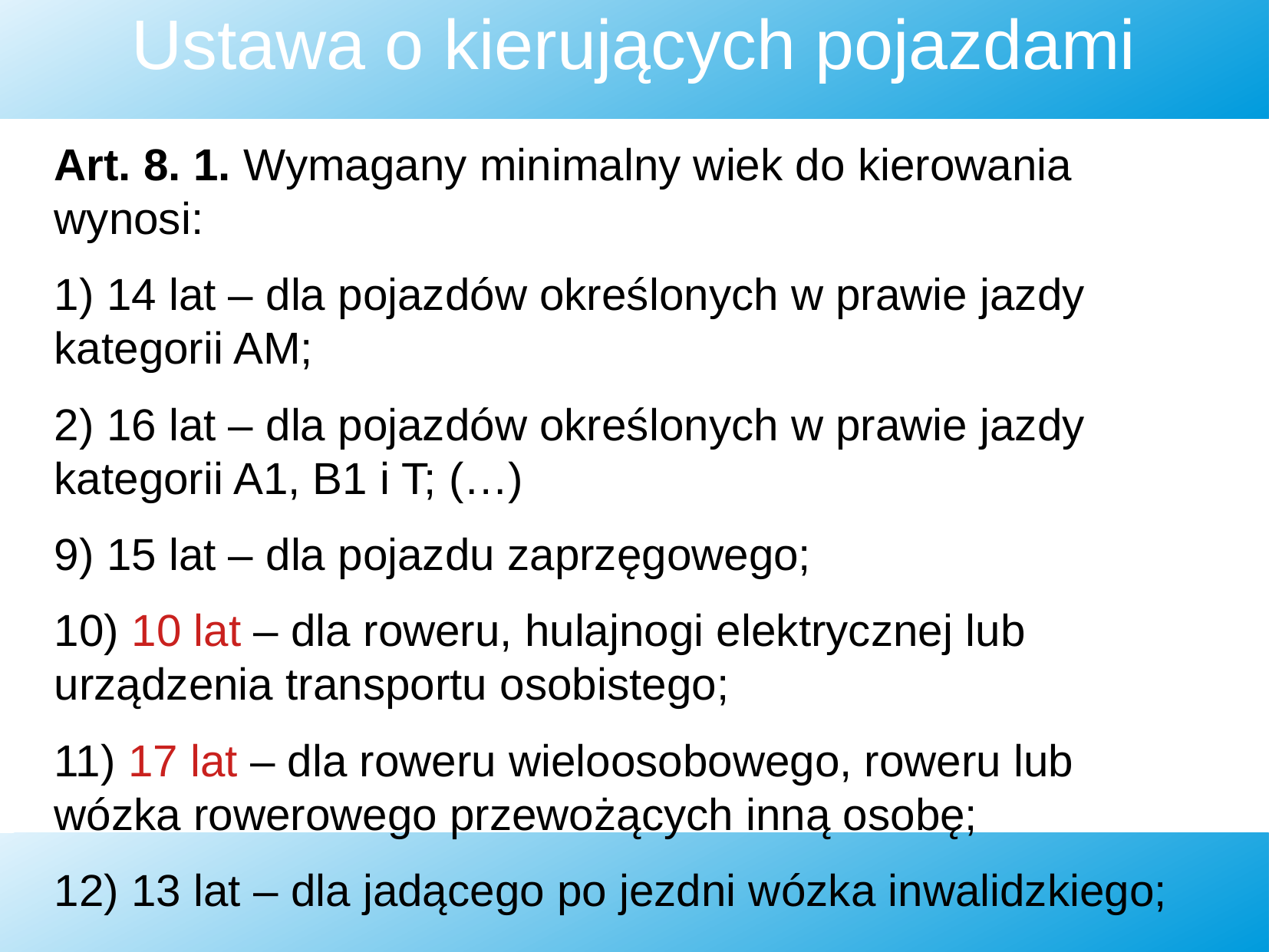

Ustawa o kierujących pojazdami
Art. 8. 1. Wymagany minimalny wiek do kierowania wynosi:
1) 14 lat – dla pojazdów określonych w prawie jazdy kategorii AM;
2) 16 lat – dla pojazdów określonych w prawie jazdy kategorii A1, B1 i T; (…)
9) 15 lat – dla pojazdu zaprzęgowego;
10) 10 lat – dla roweru, hulajnogi elektrycznej lub urządzenia transportu osobistego;
11) 17 lat – dla roweru wieloosobowego, roweru lub wózka rowerowego przewożących inną osobę;
12) 13 lat – dla jadącego po jezdni wózka inwalidzkiego;